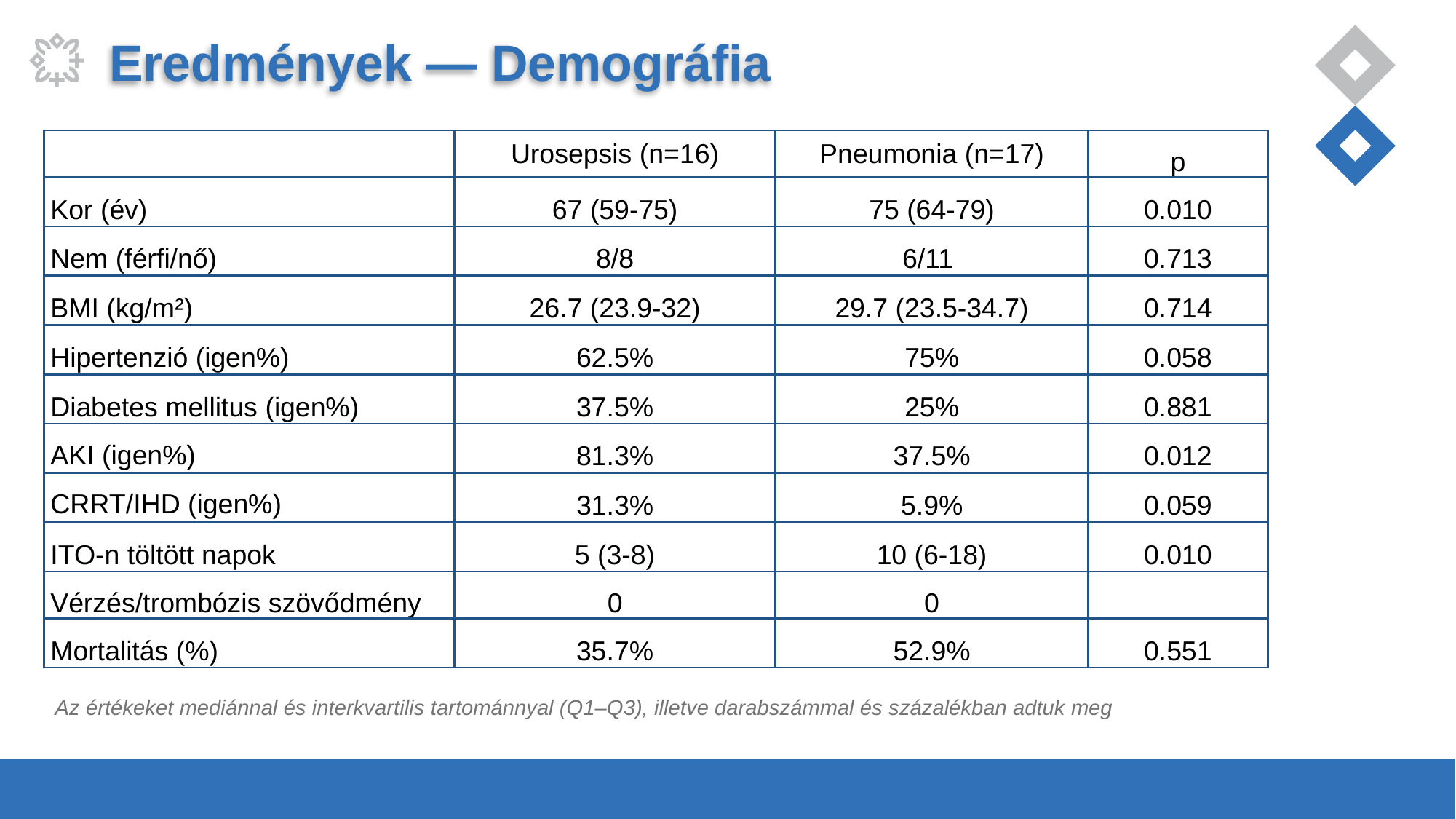

# Eredmények — Demográfia
|  | Urosepsis (n=16) | Pneumonia (n=17) | p |
| --- | --- | --- | --- |
| Kor (év) | 67 (59-75) | 75 (64-79) | 0.010 |
| Nem (férfi/nő) | 8/8 | 6/11 | 0.713 |
| BMI (kg/m²) | 26.7 (23.9-32) | 29.7 (23.5-34.7) | 0.714 |
| Hipertenzió (igen%) | 62.5% | 75% | 0.058 |
| Diabetes mellitus (igen%) | 37.5% | 25% | 0.881 |
| AKI (igen%) | 81.3% | 37.5% | 0.012 |
| CRRT/IHD (igen%) | 31.3% | 5.9% | 0.059 |
| ITO-n töltött napok | 5 (3-8) | 10 (6-18) | 0.010 |
| Vérzés/trombózis szövődmény | 0 | 0 |  |
| Mortalitás (%) | 35.7% | 52.9% | 0.551 |
Az értékeket mediánnal és interkvartilis tartománnyal (Q1–Q3), illetve darabszámmal és százalékban adtuk meg